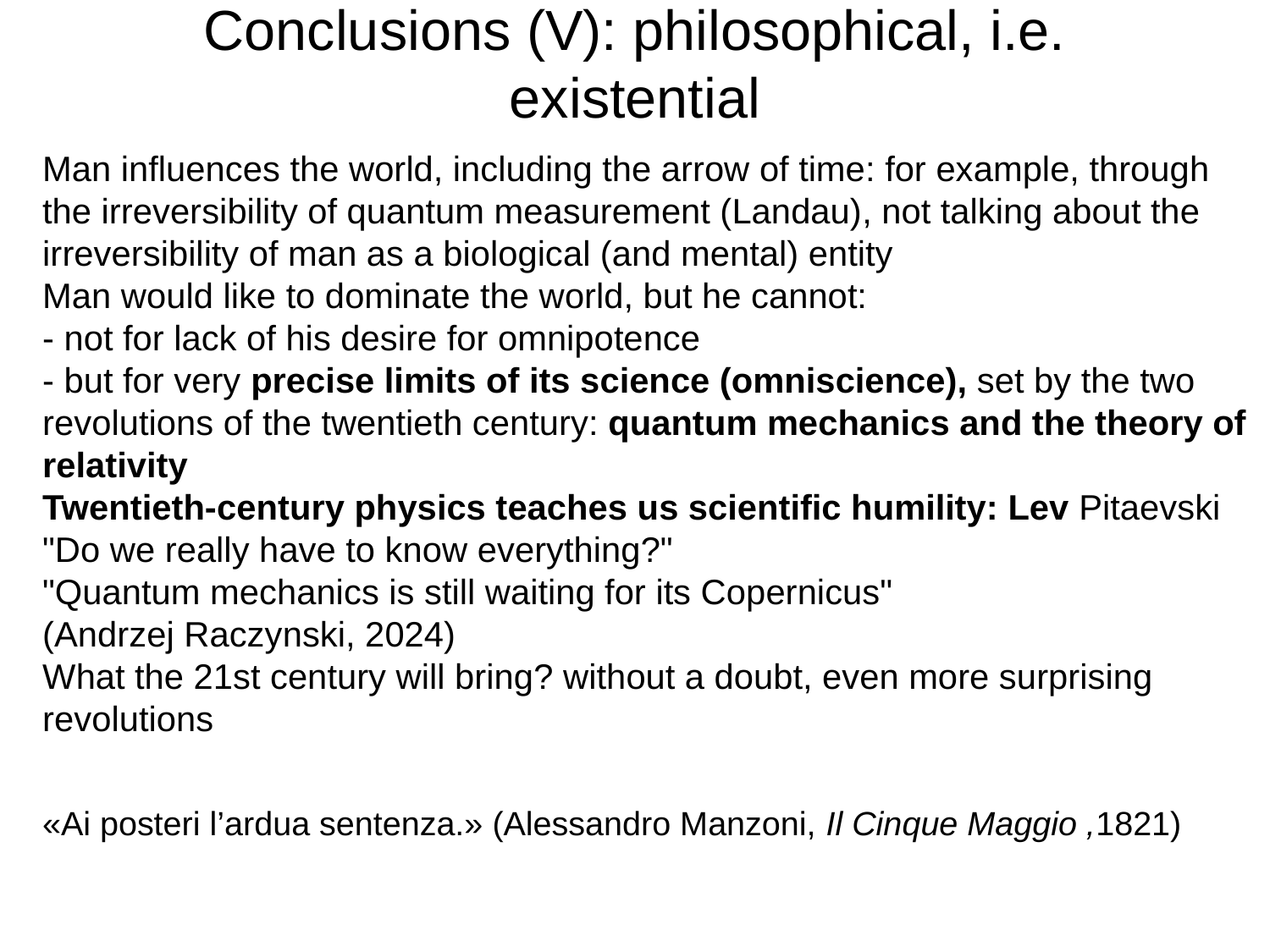

# Conclusions (V): philosophical, i.e. existential
Man influences the world, including the arrow of time: for example, through the irreversibility of quantum measurement (Landau), not talking about the irreversibility of man as a biological (and mental) entity
Man would like to dominate the world, but he cannot:
- not for lack of his desire for omnipotence
- but for very precise limits of its science (omniscience), set by the two revolutions of the twentieth century: quantum mechanics and the theory of relativity
Twentieth-century physics teaches us scientific humility: Lev Pitaevski "Do we really have to know everything?"
"Quantum mechanics is still waiting for its Copernicus"
(Andrzej Raczynski, 2024)
What the 21st century will bring? without a doubt, even more surprising revolutions

«Ai posteri l’ardua sentenza.» (Alessandro Manzoni, Il Cinque Maggio ,1821)